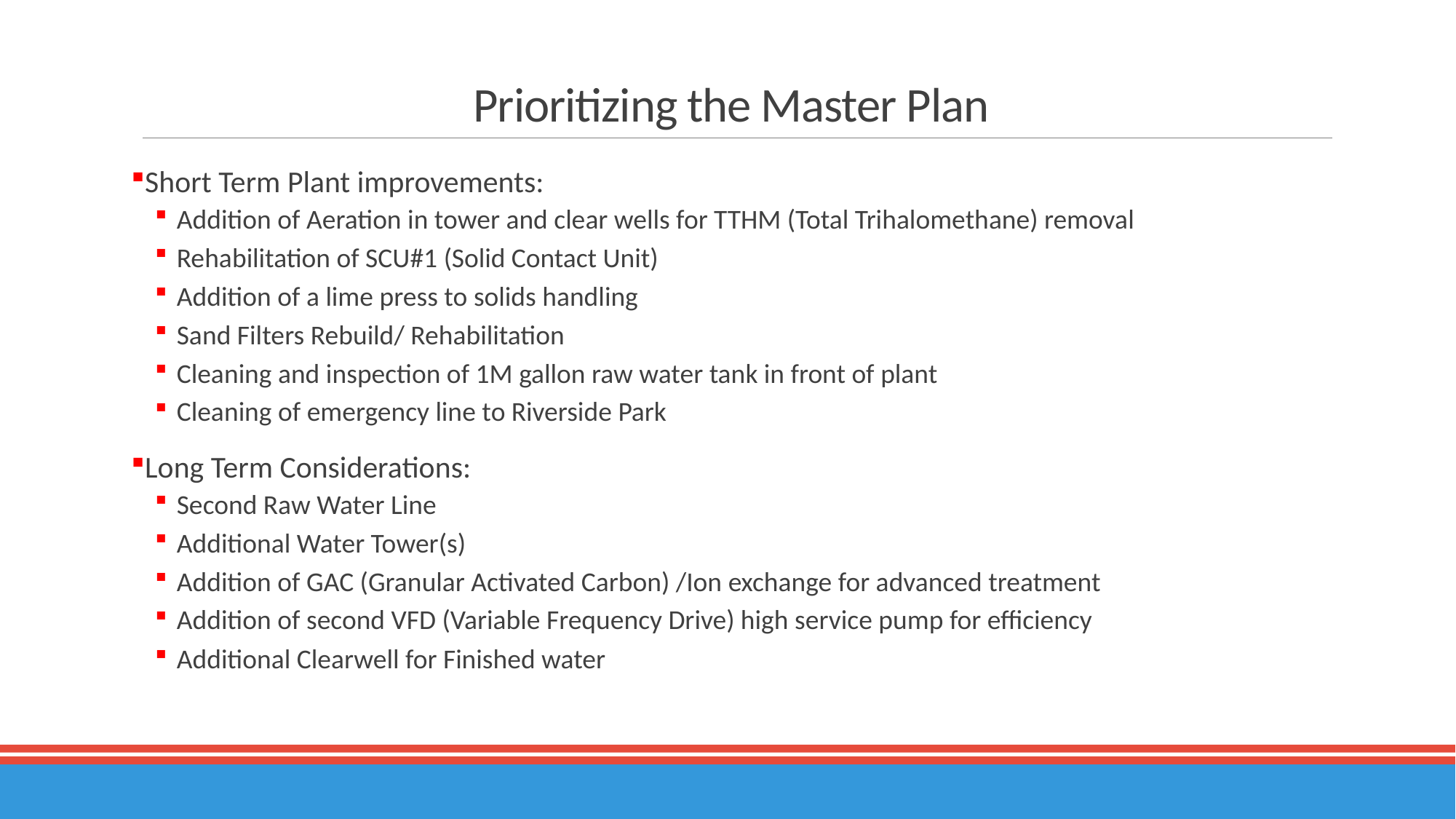

# Prioritizing the Master Plan
Short Term Plant improvements:
Addition of Aeration in tower and clear wells for TTHM (Total Trihalomethane) removal
Rehabilitation of SCU#1 (Solid Contact Unit)
Addition of a lime press to solids handling
Sand Filters Rebuild/ Rehabilitation
Cleaning and inspection of 1M gallon raw water tank in front of plant
Cleaning of emergency line to Riverside Park
Long Term Considerations:
Second Raw Water Line
Additional Water Tower(s)
Addition of GAC (Granular Activated Carbon) /Ion exchange for advanced treatment
Addition of second VFD (Variable Frequency Drive) high service pump for efficiency
Additional Clearwell for Finished water